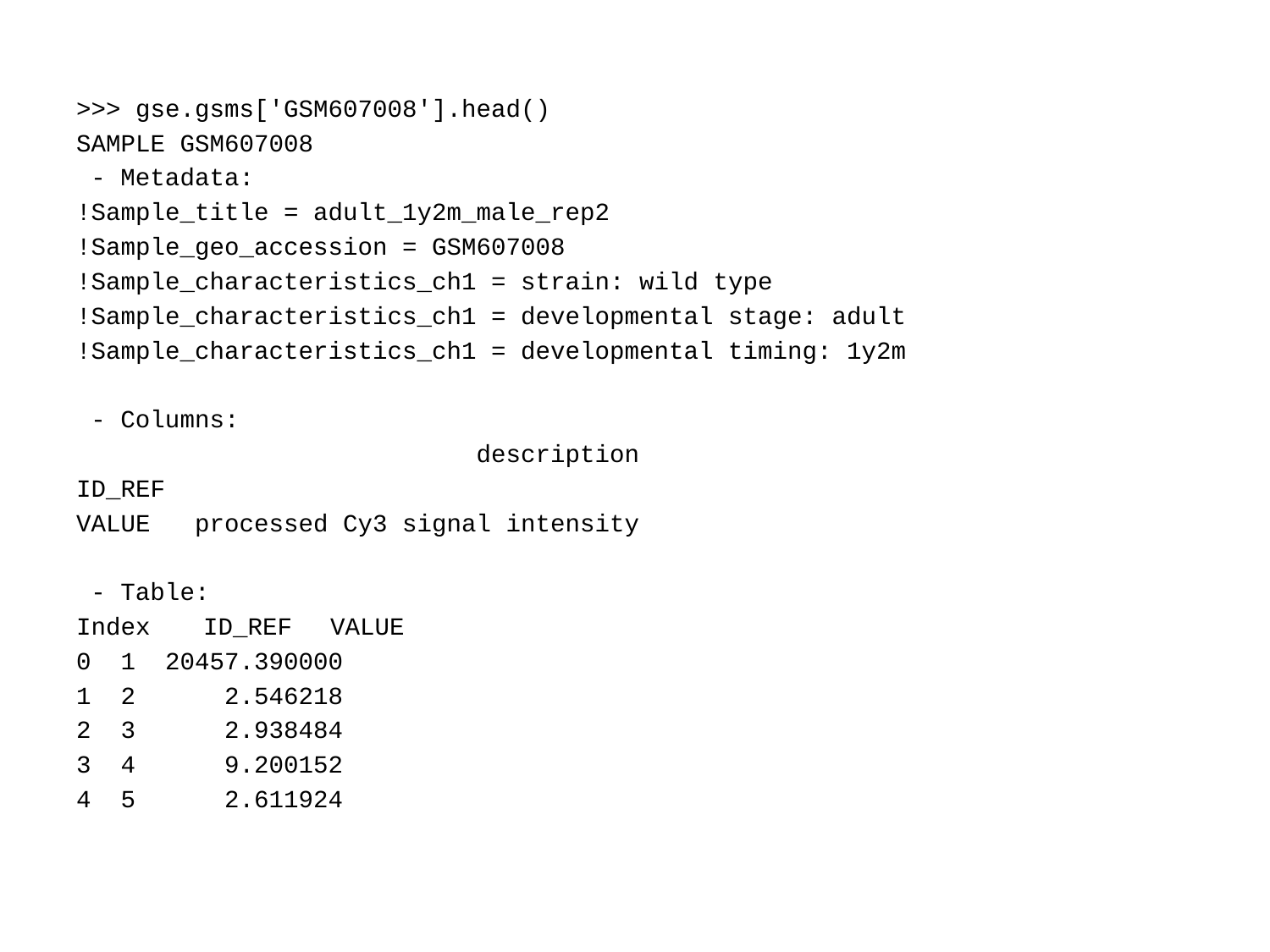

>>> gse.gsms['GSM607008'].head()
SAMPLE GSM607008
 - Metadata:
!Sample_title = adult_1y2m_male_rep2
!Sample_geo_accession = GSM607008
!Sample_characteristics_ch1 = strain: wild type
!Sample_characteristics_ch1 = developmental stage: adult
!Sample_characteristics_ch1 = developmental timing: 1y2m

 - Columns:
                           description
ID_REF
VALUE   processed Cy3 signal intensity

 - Table:
Index	ID_REF	VALUE
0  1  20457.390000
1  2      2.546218
2  3      2.938484
3  4      9.200152
4  5      2.611924